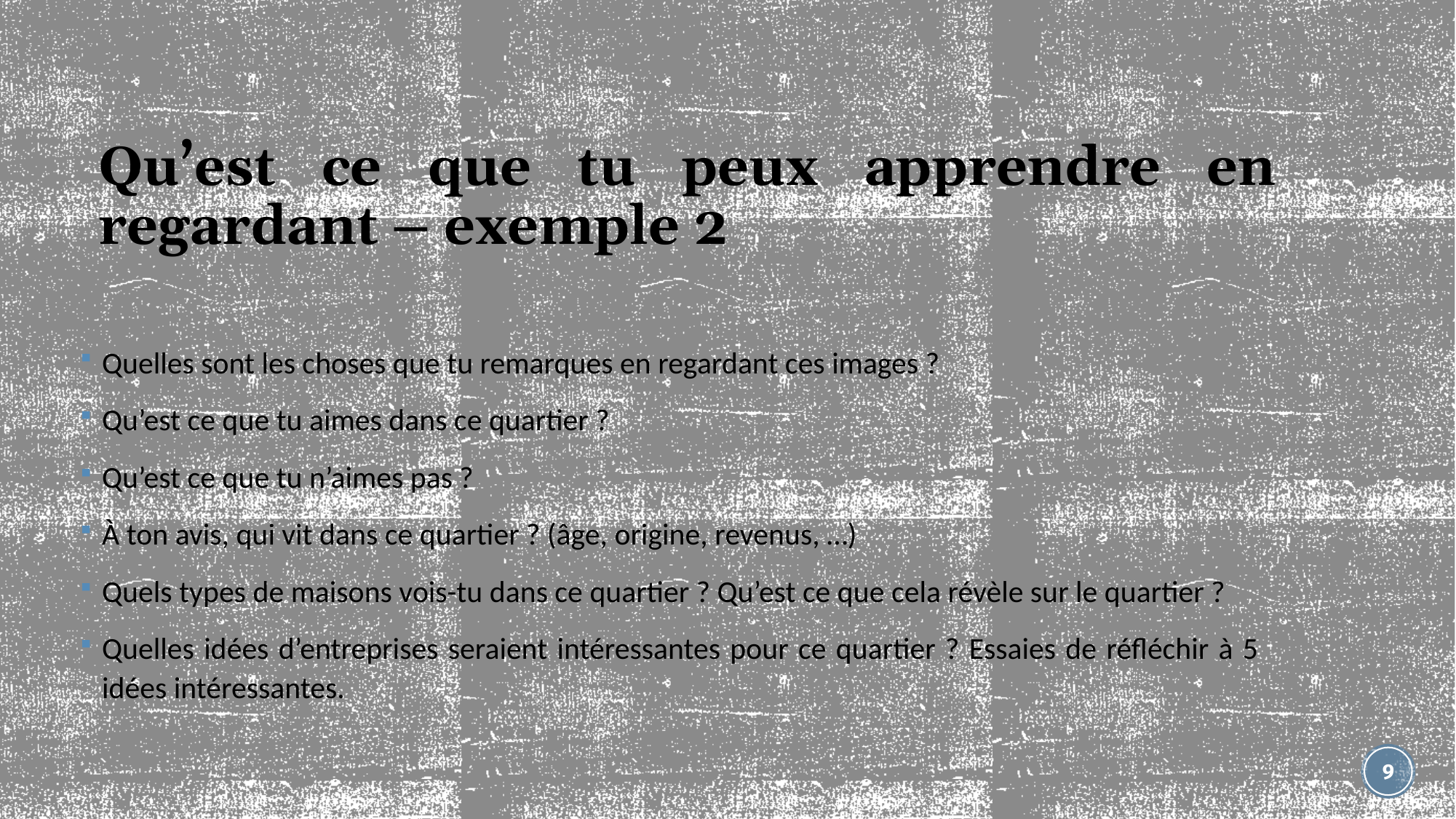

# Qu’est ce que tu peux apprendre en regardant – exemple 2
Quelles sont les choses que tu remarques en regardant ces images ?
Qu’est ce que tu aimes dans ce quartier ?
Qu’est ce que tu n’aimes pas ?
À ton avis, qui vit dans ce quartier ? (âge, origine, revenus, …)
Quels types de maisons vois-tu dans ce quartier ? Qu’est ce que cela révèle sur le quartier ?
Quelles idées d’entreprises seraient intéressantes pour ce quartier ? Essaies de réfléchir à 5 idées intéressantes.

9